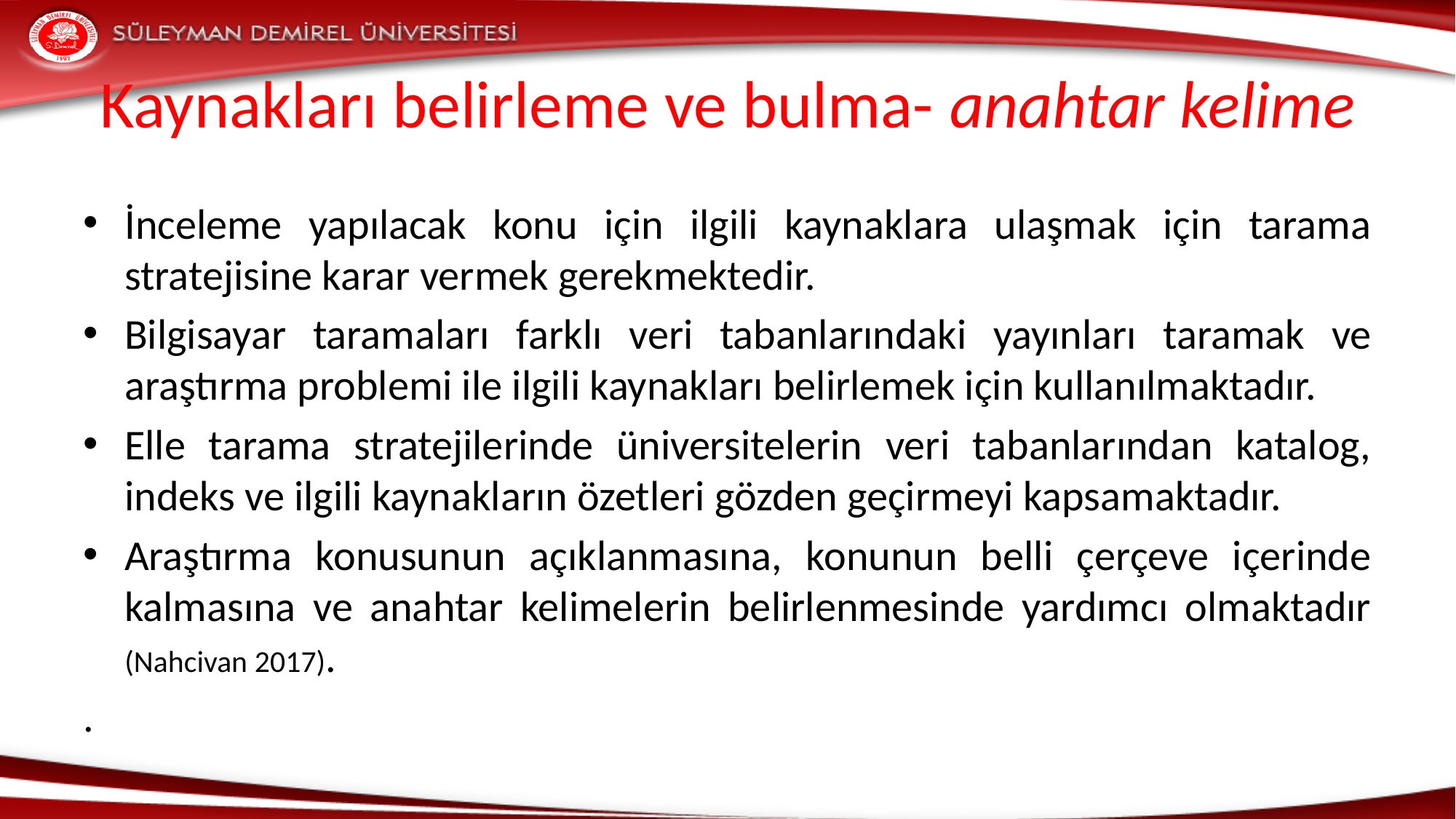

# Kaynakları belirleme ve bulma- anahtar kelime
İnceleme yapılacak konu için ilgili kaynaklara ulaşmak için tarama stratejisine karar vermek gerekmektedir.
Bilgisayar taramaları farklı veri tabanlarındaki yayınları taramak ve araştırma problemi ile ilgili kaynakları belirlemek için kullanılmaktadır.
Elle tarama stratejilerinde üniversitelerin veri tabanlarından katalog, indeks ve ilgili kaynakların özetleri gözden geçirmeyi kapsamaktadır.
Araştırma konusunun açıklanmasına, konunun belli çerçeve içerinde kalmasına ve anahtar kelimelerin belirlenmesinde yardımcı olmaktadır (Nahcivan 2017).
.